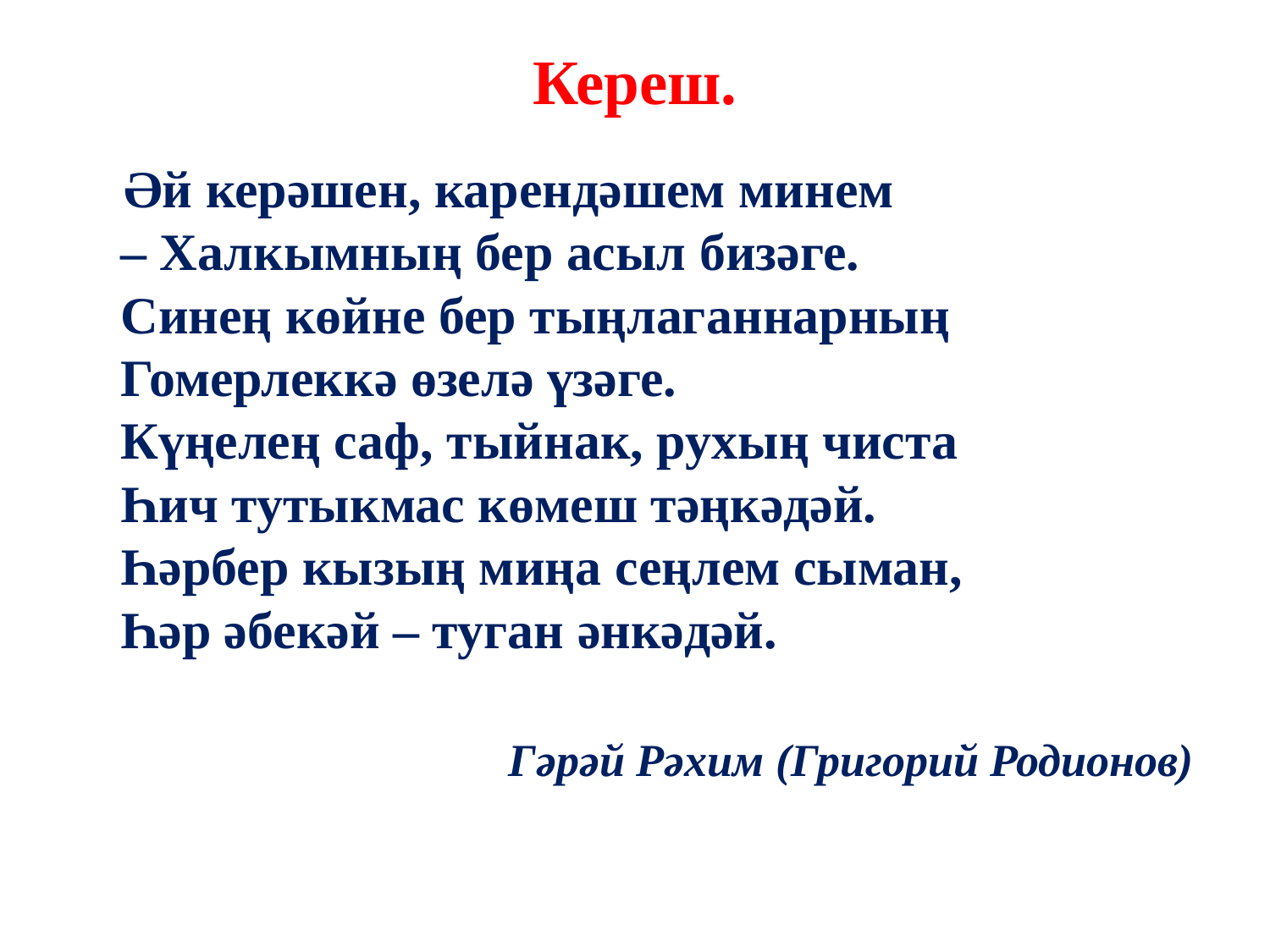

# Кереш.
    Әй керәшен, карендәшем минем
– Халкымның бер асыл бизәге.
Синең көйне бер тыңлаганнарның
Гомерлеккә өзелә үзәге.
Күңелең саф, тыйнак, рухың чиста
Һич тутыкмас көмеш тәңкәдәй.
Һәрбер кызың миңа сеңлем сыман,
Һәр әбекәй – туган әнкәдәй.
Гәрәй Рәхим (Григорий Родионов)